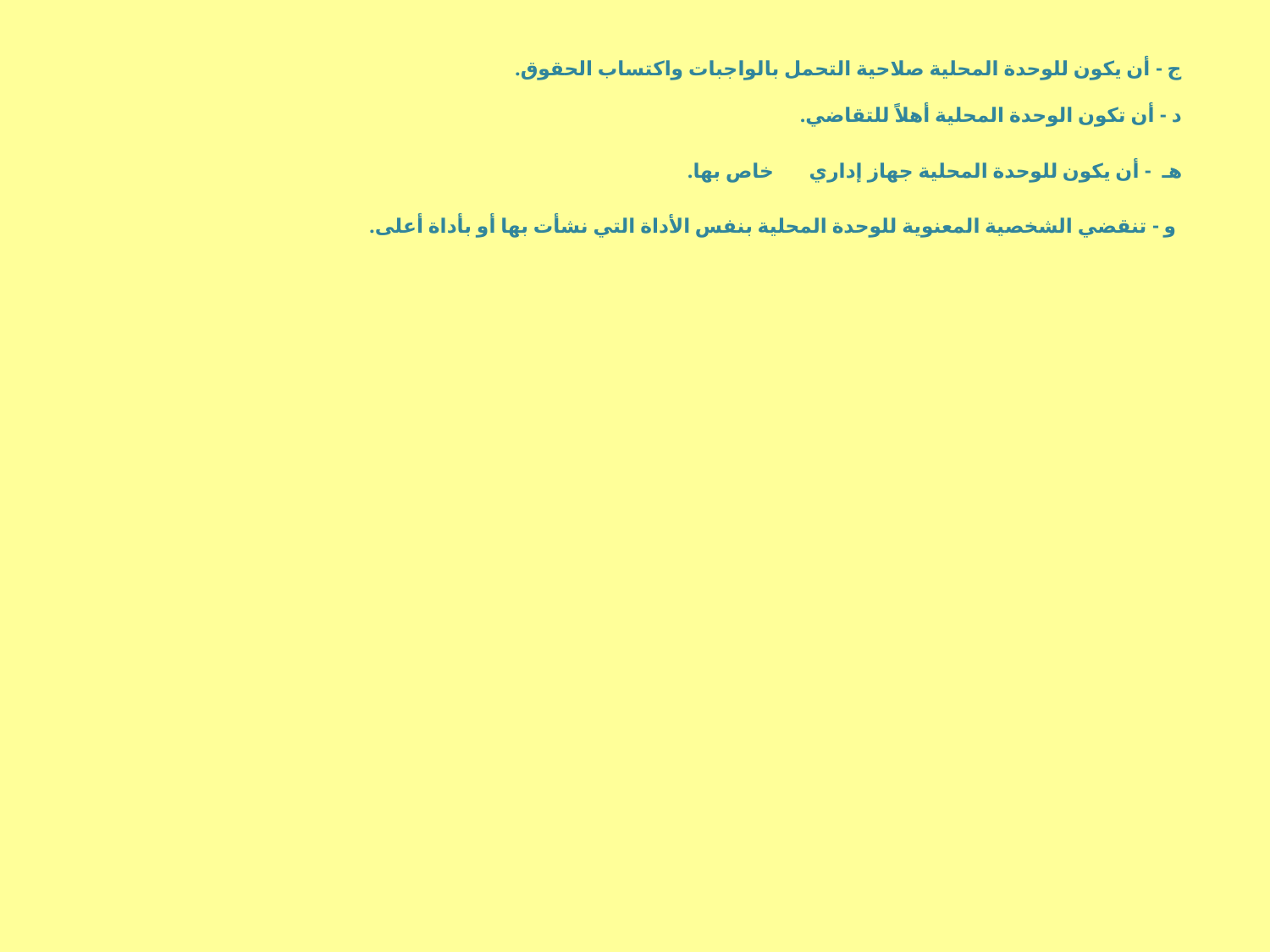

ج - أن يكون للوحدة المحلية صلاحية التحمل بالواجبات واكتساب الحقوق.

     د - أن تكون الوحدة المحلية أهلاً للتقاضي.

     هـ  - أن يكون للوحدة المحلية جهاز إداري       خاص بها.

      و - تنقضي الشخصية المعنوية للوحدة المحلية بنفس الأداة التي نشأت بها أو بأداة أعلى.